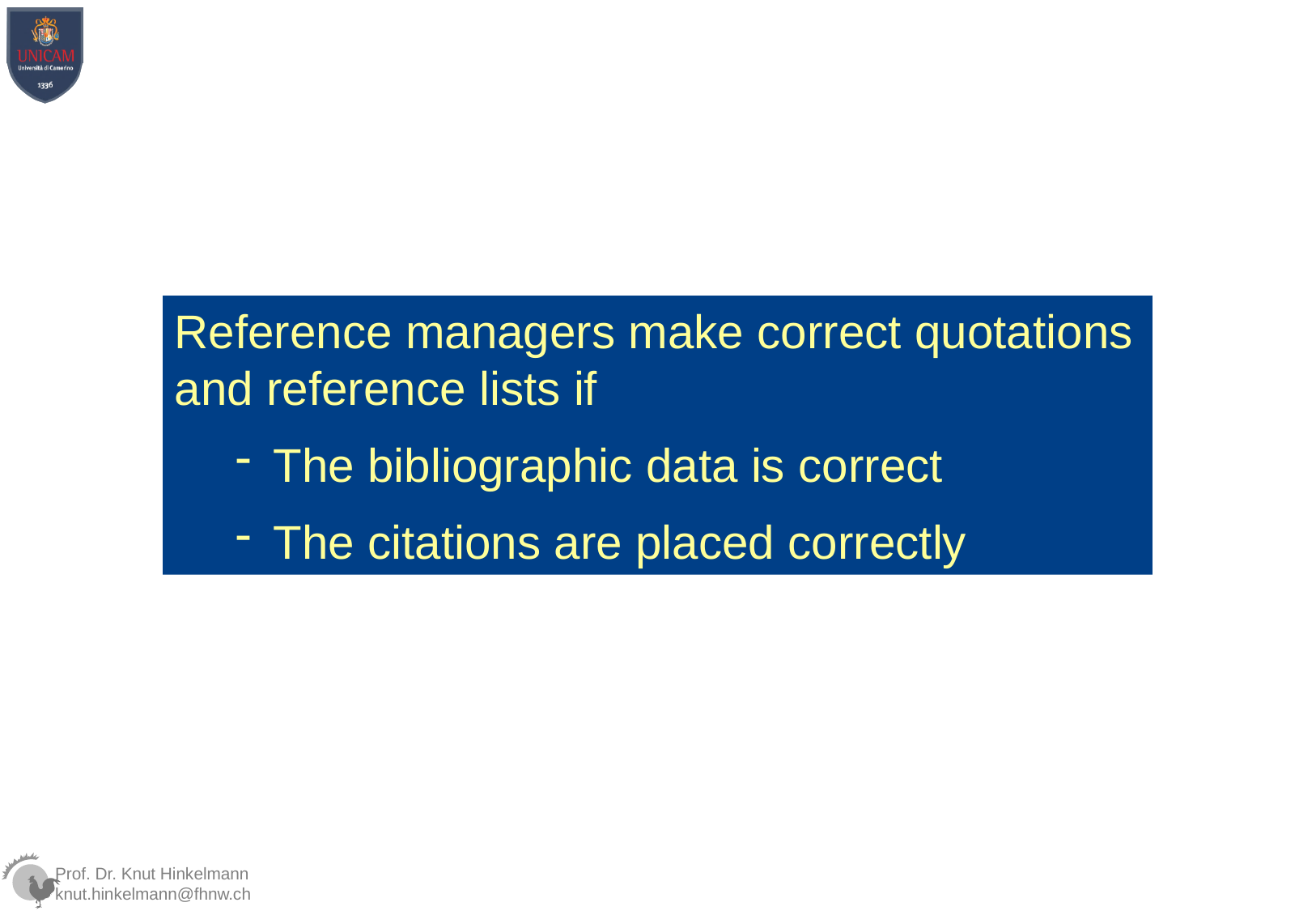

Reference managers make correct quotations and reference lists if
The bibliographic data is correct
The citations are placed correctly